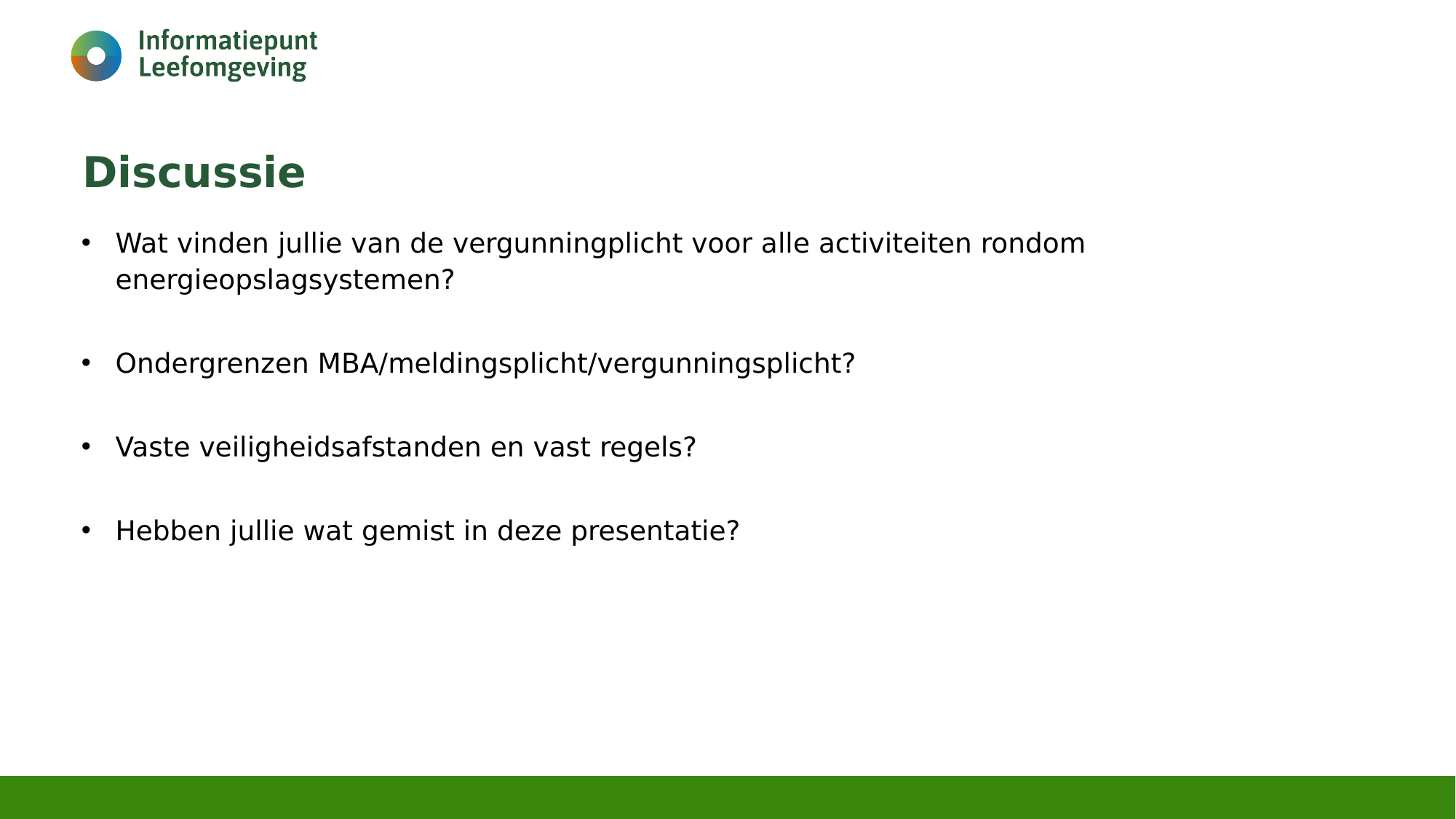

# Discussie
Wat vinden jullie van de vergunningplicht voor alle activiteiten rondom energieopslagsystemen?

Ondergrenzen MBA/meldingsplicht/vergunningsplicht?

Vaste veiligheidsafstanden en vast regels?

Hebben jullie wat gemist in deze presentatie?